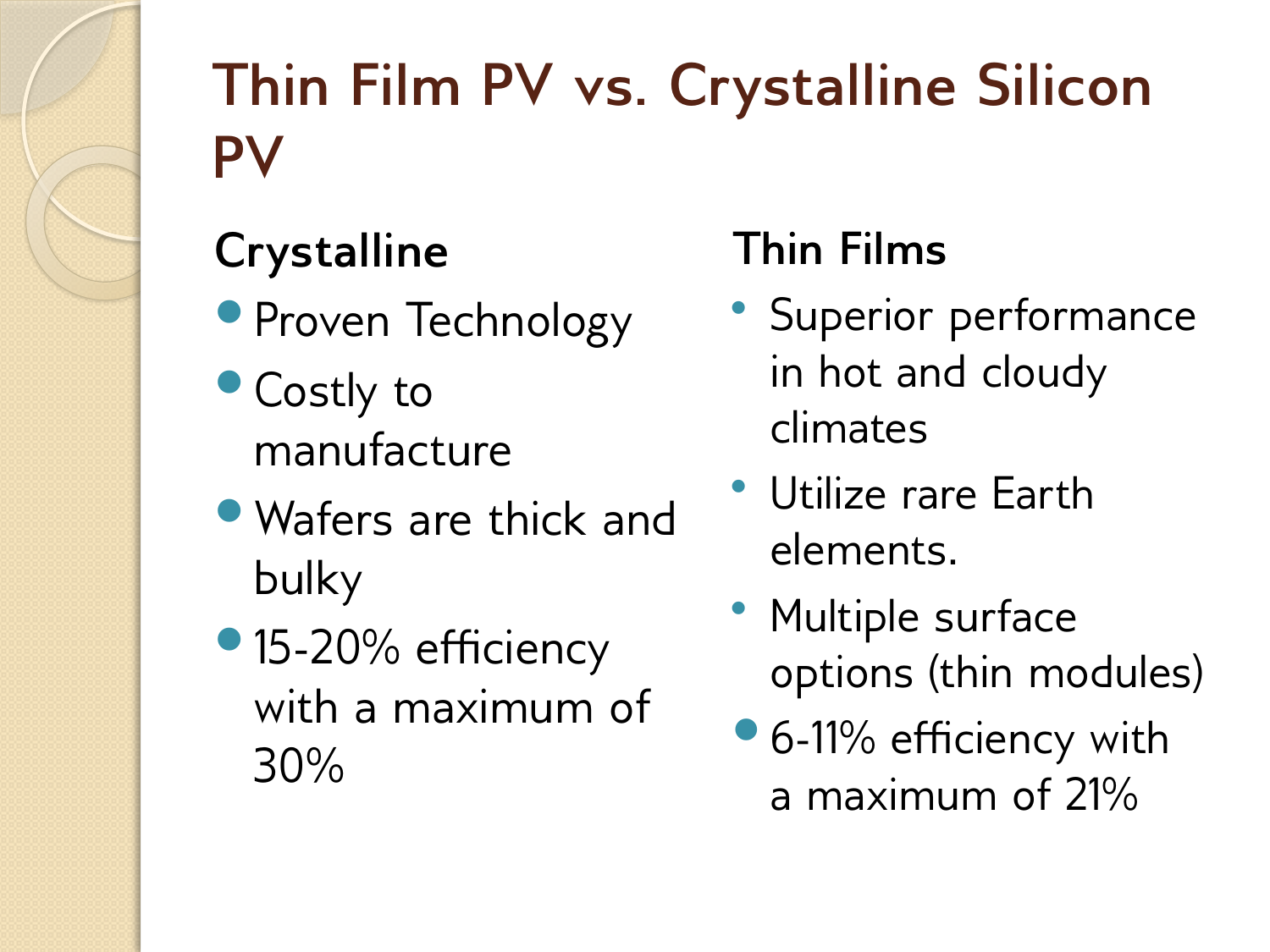

# Thin Film PV vs. Crystalline Silicon PV
Crystalline
Proven Technology
Costly to manufacture
Wafers are thick and bulky
15-20% efficiency with a maximum of 30%

Thin Films
Superior performance in hot and cloudy climates
Utilize rare Earth elements.
Multiple surface options (thin modules)
6-11% efficiency with a maximum of 21%